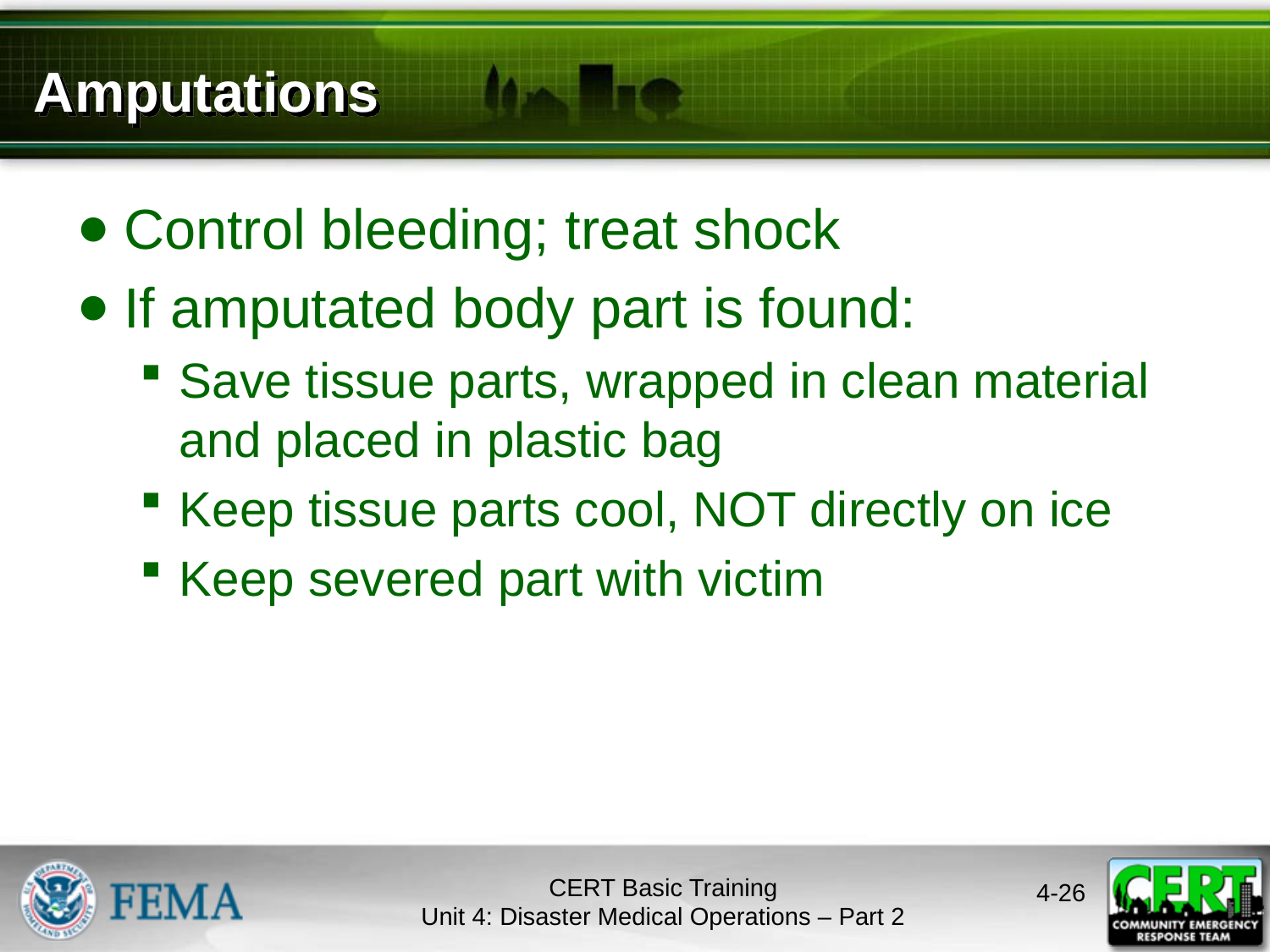

# Amputations
Control bleeding; treat shock
If amputated body part is found:
Save tissue parts, wrapped in clean material and placed in plastic bag
Keep tissue parts cool, NOT directly on ice
Keep severed part with victim
CERT Basic Training
Unit 4: Disaster Medical Operations – Part 2
4-26